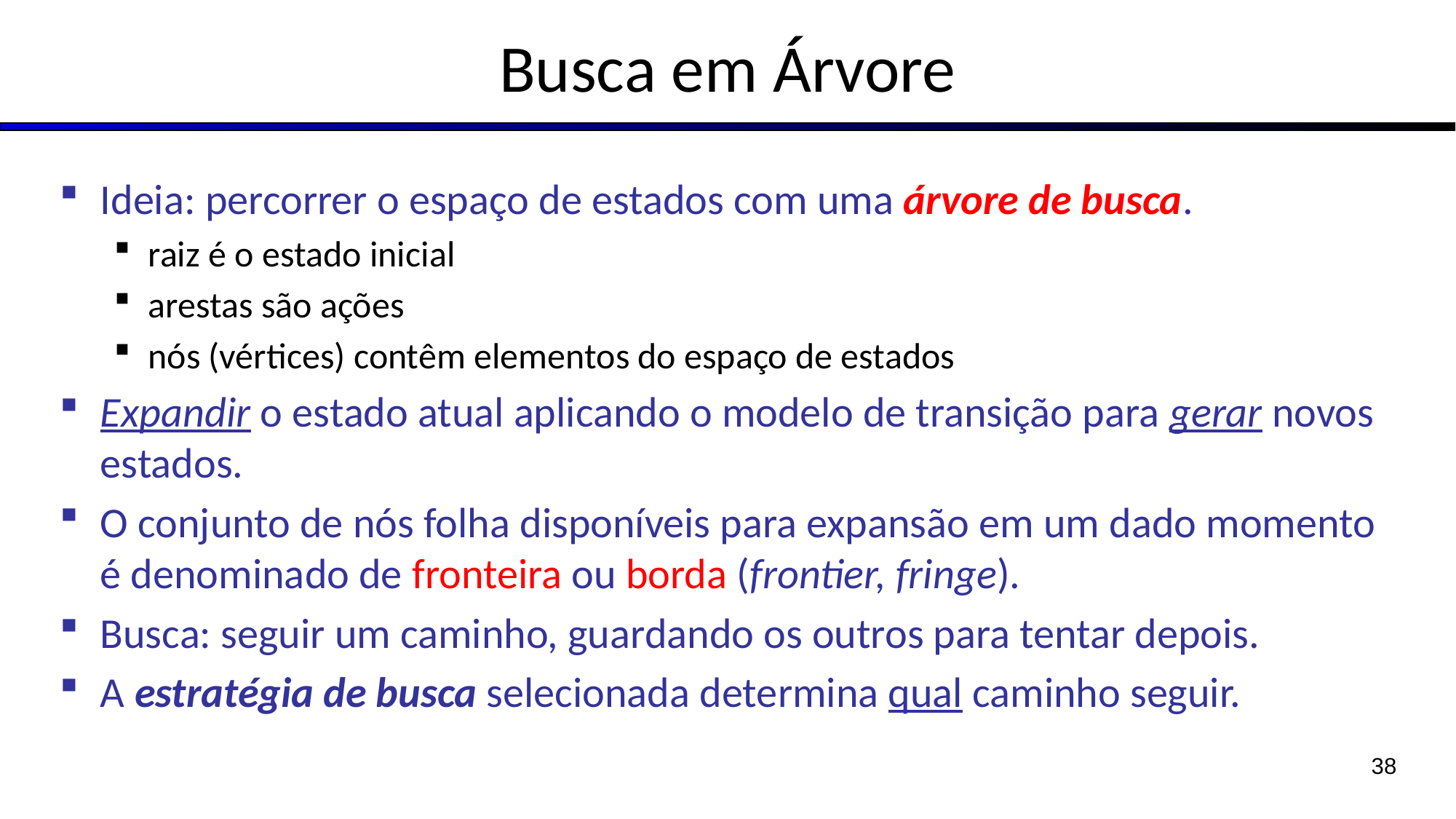

# Busca em Árvore
Ideia: percorrer o espaço de estados com uma árvore de busca.
raiz é o estado inicial
arestas são ações
nós (vértices) contêm elementos do espaço de estados
Expandir o estado atual aplicando o modelo de transição para gerar novos estados.
O conjunto de nós folha disponíveis para expansão em um dado momento é denominado de fronteira ou borda (frontier, fringe).
Busca: seguir um caminho, guardando os outros para tentar depois.
A estratégia de busca selecionada determina qual caminho seguir.
38